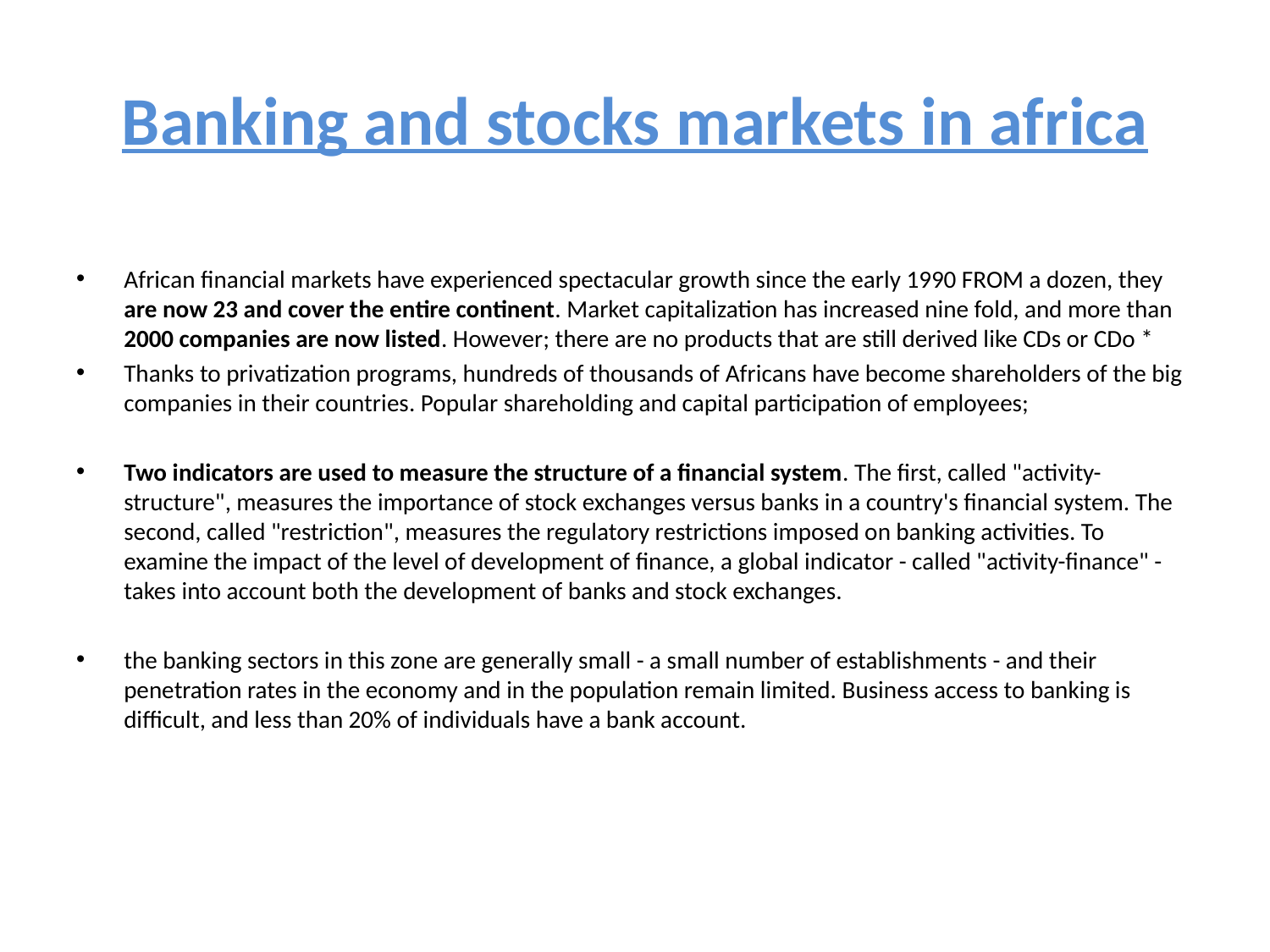

# Banking and stocks markets in africa

African financial markets have experienced spectacular growth since the early 1990 FROM a dozen, they are now 23 and cover the entire continent. Market capitalization has increased nine fold, and more than 2000 companies are now listed. However; there are no products that are still derived like CDs or CDo *
Thanks to privatization programs, hundreds of thousands of Africans have become shareholders of the big companies in their countries. Popular shareholding and capital participation of employees;

Two indicators are used to measure the structure of a financial system. The first, called "activity-structure", measures the importance of stock exchanges versus banks in a country's financial system. The second, called "restriction", measures the regulatory restrictions imposed on banking activities. To examine the impact of the level of development of finance, a global indicator - called "activity-finance" - takes into account both the development of banks and stock exchanges.

the banking sectors in this zone are generally small - a small number of establishments - and their penetration rates in the economy and in the population remain limited. Business access to banking is difficult, and less than 20% of individuals have a bank account.